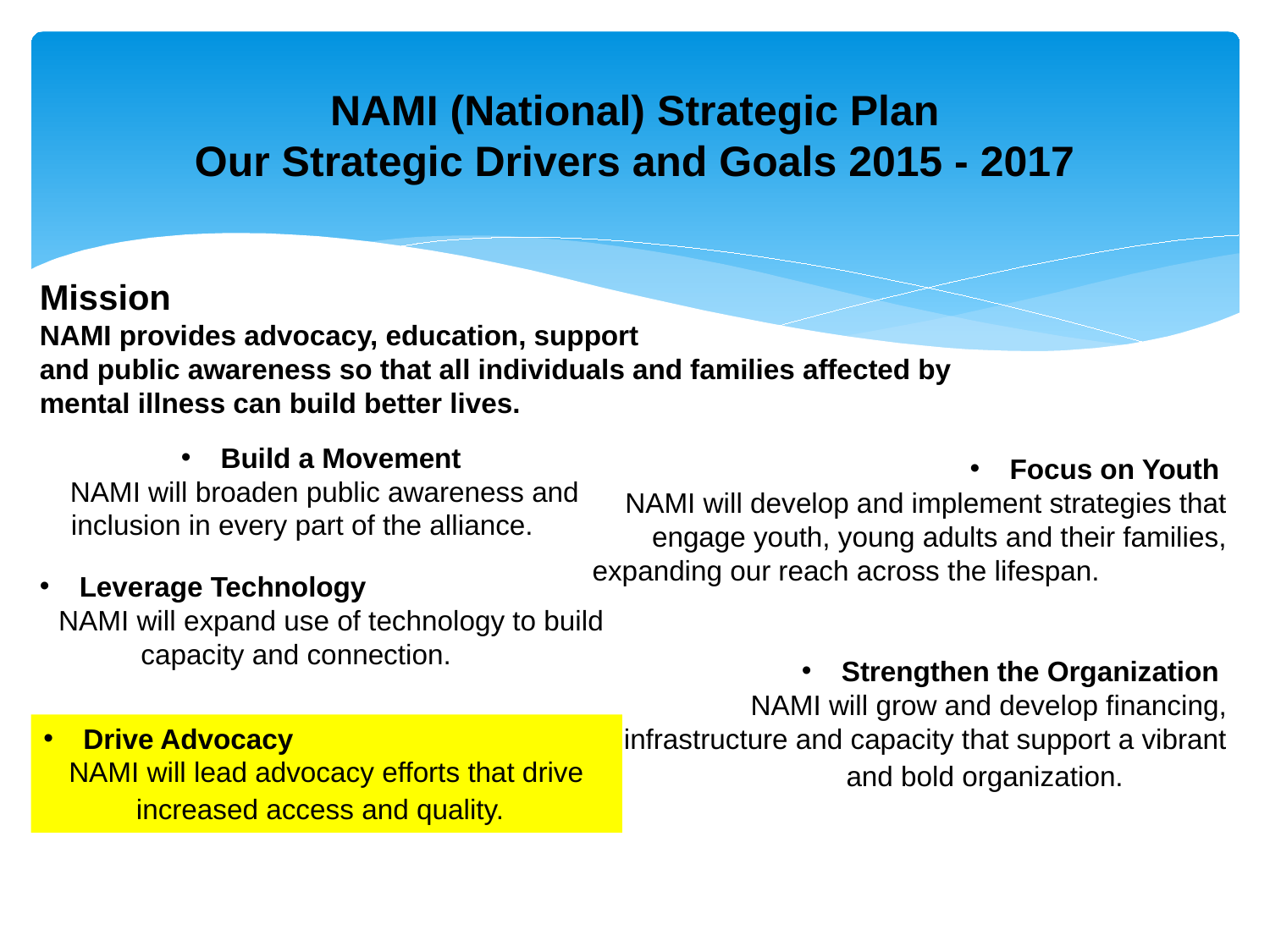

# NAMI (National) Strategic Plan Our Strategic Drivers and Goals 2015 - 2017
Mission
NAMI provides advocacy, education, support
and public awareness so that all individuals and families affected by
mental illness can build better lives.

Focus on Youth
NAMI will develop and implement strategies that engage youth, young adults and their families, expanding our reach across the lifespan.
Build a Movement
NAMI will broaden public awareness and inclusion in every part of the alliance.
Leverage Technology
NAMI will expand use of technology to build capacity and connection.

Strengthen the Organization
NAMI will grow and develop financing, infrastructure and capacity that support a vibrant and bold organization.
Drive Advocacy
NAMI will lead advocacy efforts that drive increased access and quality.